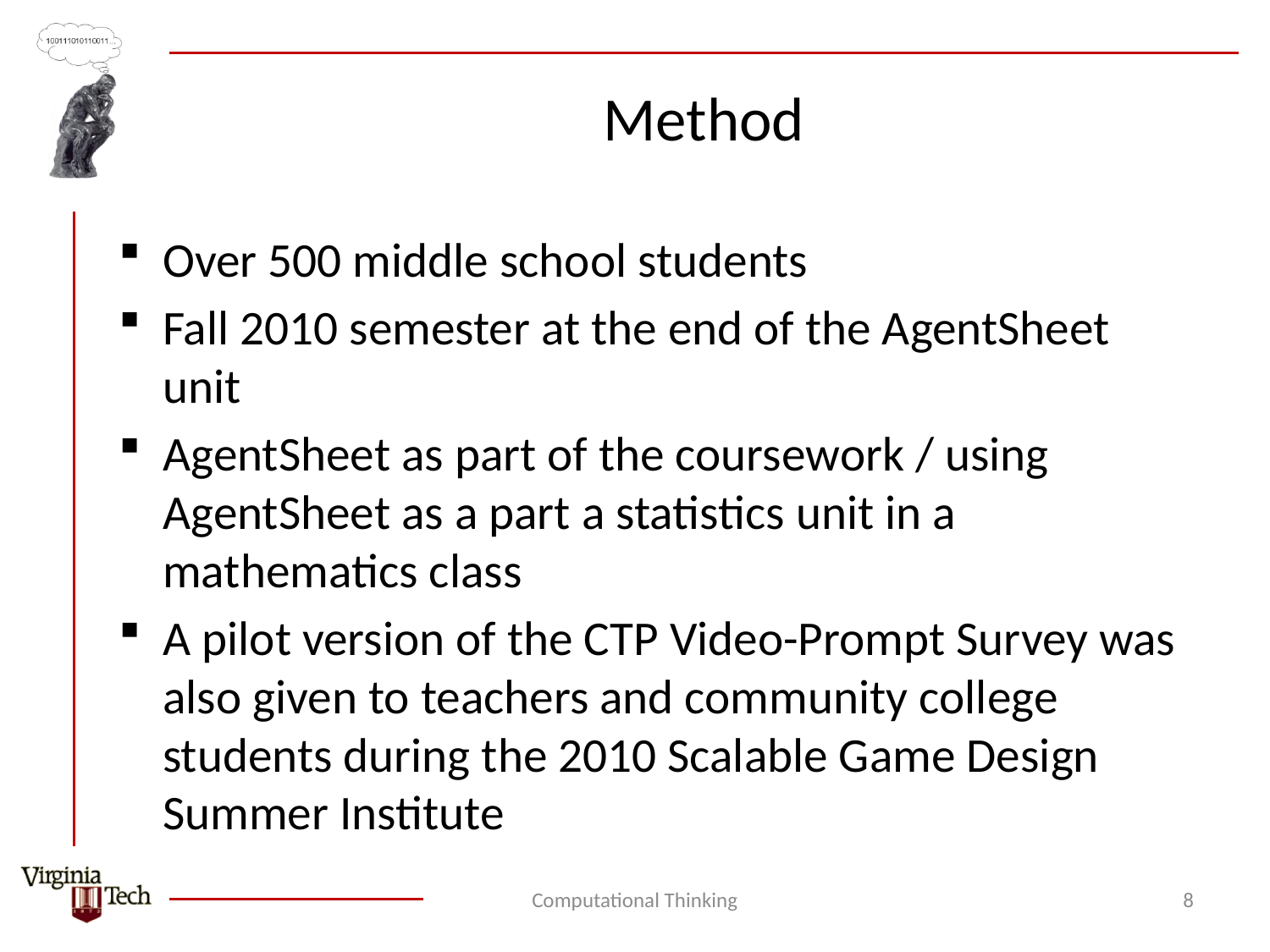

# Method
Over 500 middle school students
Fall 2010 semester at the end of the AgentSheet unit
AgentSheet as part of the coursework / using AgentSheet as a part a statistics unit in a mathematics class
A pilot version of the CTP Video-Prompt Survey was also given to teachers and community college students during the 2010 Scalable Game Design Summer Institute
Computational Thinking
8